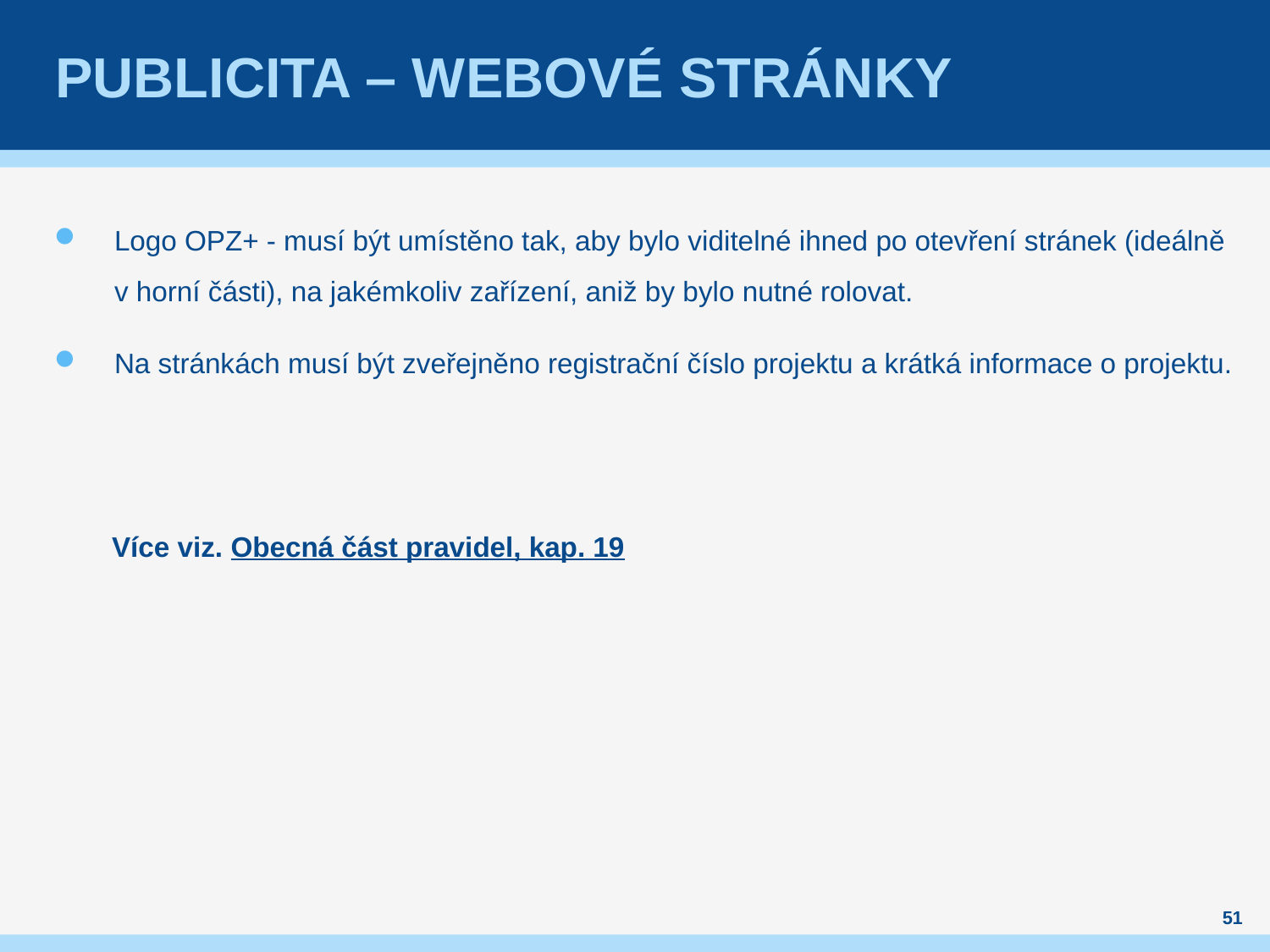

# pUBLICITA – webové stránky
Logo OPZ+ - musí být umístěno tak, aby bylo viditelné ihned po otevření stránek (ideálně v horní části), na jakémkoliv zařízení, aniž by bylo nutné rolovat.
Na stránkách musí být zveřejněno registrační číslo projektu a krátká informace o projektu.

Více viz. Obecná část pravidel, kap. 19

51